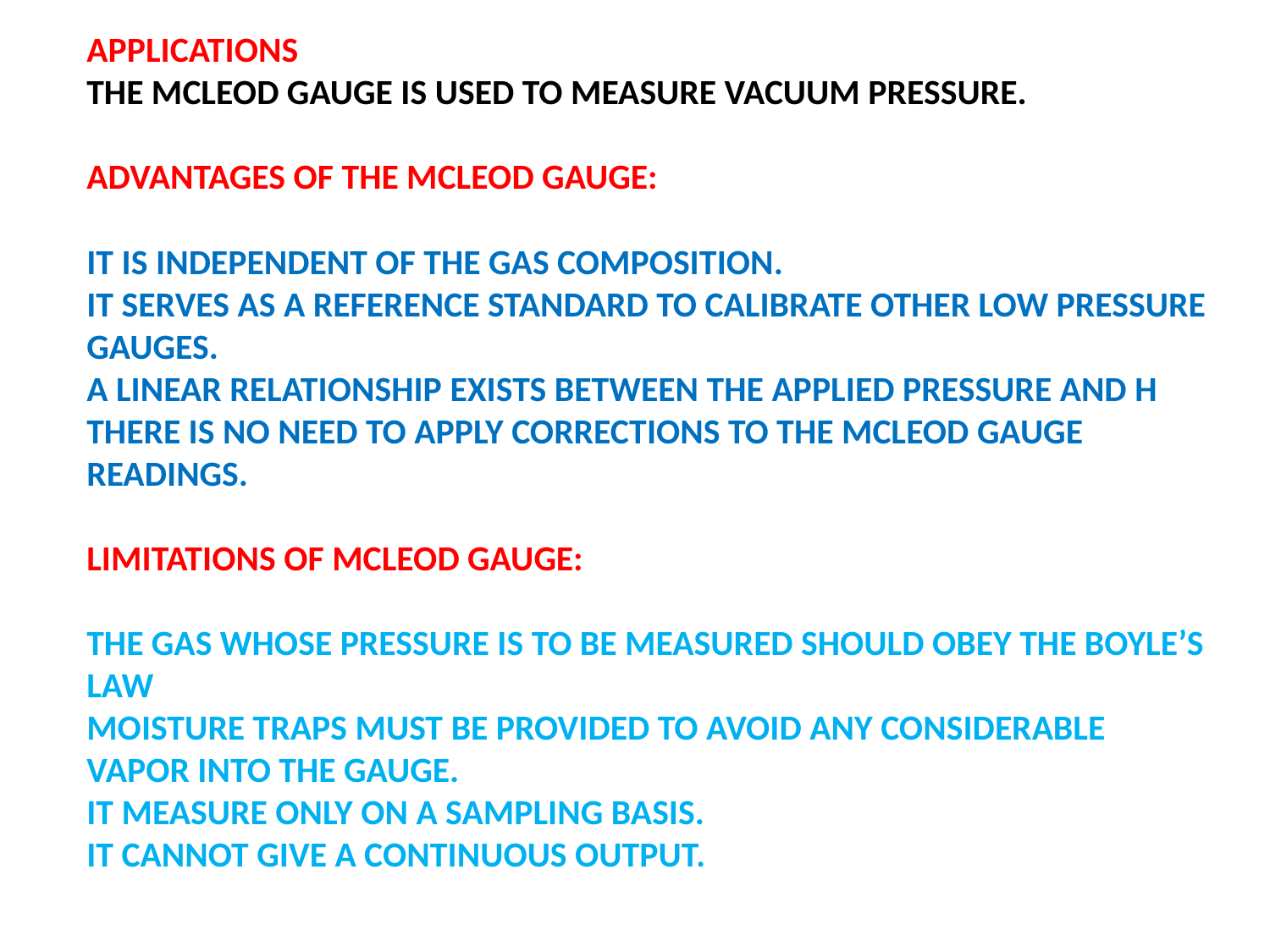

APPLICATIONS
THE MCLEOD GAUGE IS USED TO MEASURE VACUUM PRESSURE.
ADVANTAGES OF THE MCLEOD GAUGE:

IT IS INDEPENDENT OF THE GAS COMPOSITION.
IT SERVES AS A REFERENCE STANDARD TO CALIBRATE OTHER LOW PRESSURE GAUGES.
A LINEAR RELATIONSHIP EXISTS BETWEEN THE APPLIED PRESSURE AND H
THERE IS NO NEED TO APPLY CORRECTIONS TO THE MCLEOD GAUGE READINGS.
LIMITATIONS OF MCLEOD GAUGE:
THE GAS WHOSE PRESSURE IS TO BE MEASURED SHOULD OBEY THE BOYLE’S LAW
MOISTURE TRAPS MUST BE PROVIDED TO AVOID ANY CONSIDERABLE VAPOR INTO THE GAUGE.
IT MEASURE ONLY ON A SAMPLING BASIS.
IT CANNOT GIVE A CONTINUOUS OUTPUT.